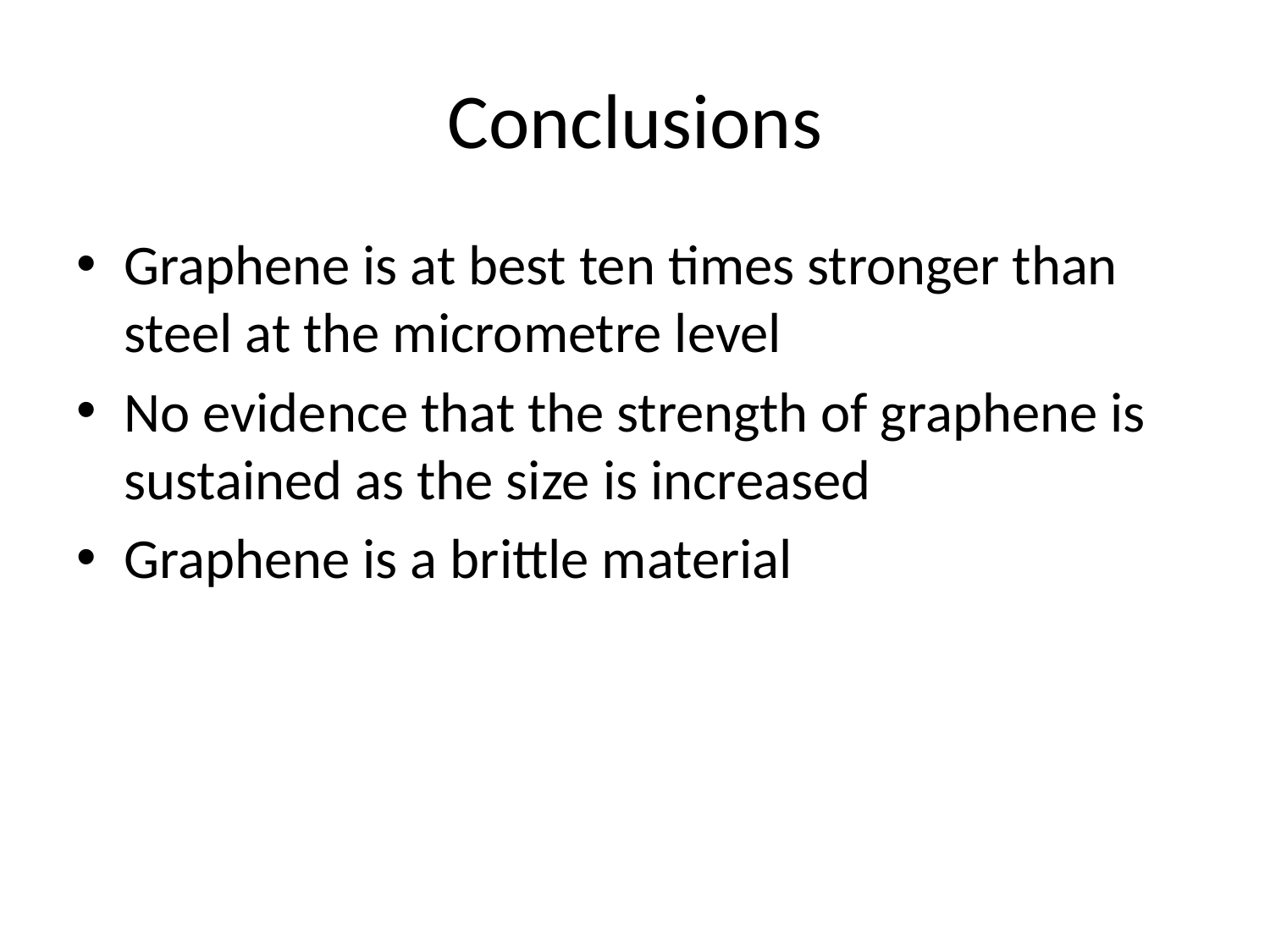

# Conclusions
Graphene is at best ten times stronger than steel at the micrometre level
No evidence that the strength of graphene is sustained as the size is increased
Graphene is a brittle material